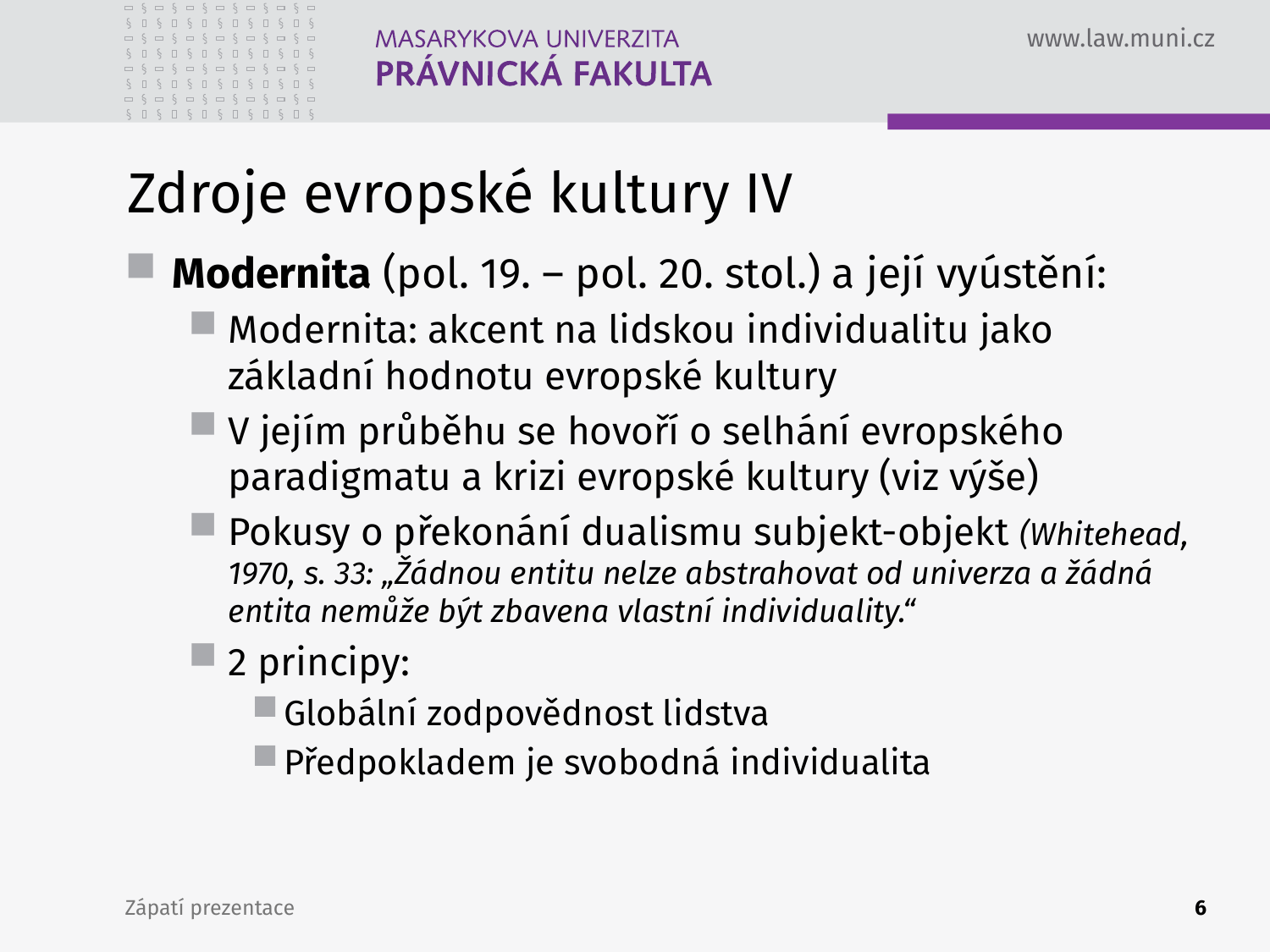

# Zdroje evropské kultury IV
Modernita (pol. 19. – pol. 20. stol.) a její vyústění:
Modernita: akcent na lidskou individualitu jako základní hodnotu evropské kultury
V jejím průběhu se hovoří o selhání evropského paradigmatu a krizi evropské kultury (viz výše)
Pokusy o překonání dualismu subjekt-objekt (Whitehead, 1970, s. 33: „Žádnou entitu nelze abstrahovat od univerza a žádná entita nemůže být zbavena vlastní individuality.“
2 principy:
Globální zodpovědnost lidstva
Předpokladem je svobodná individualita

Zápatí prezentace
6